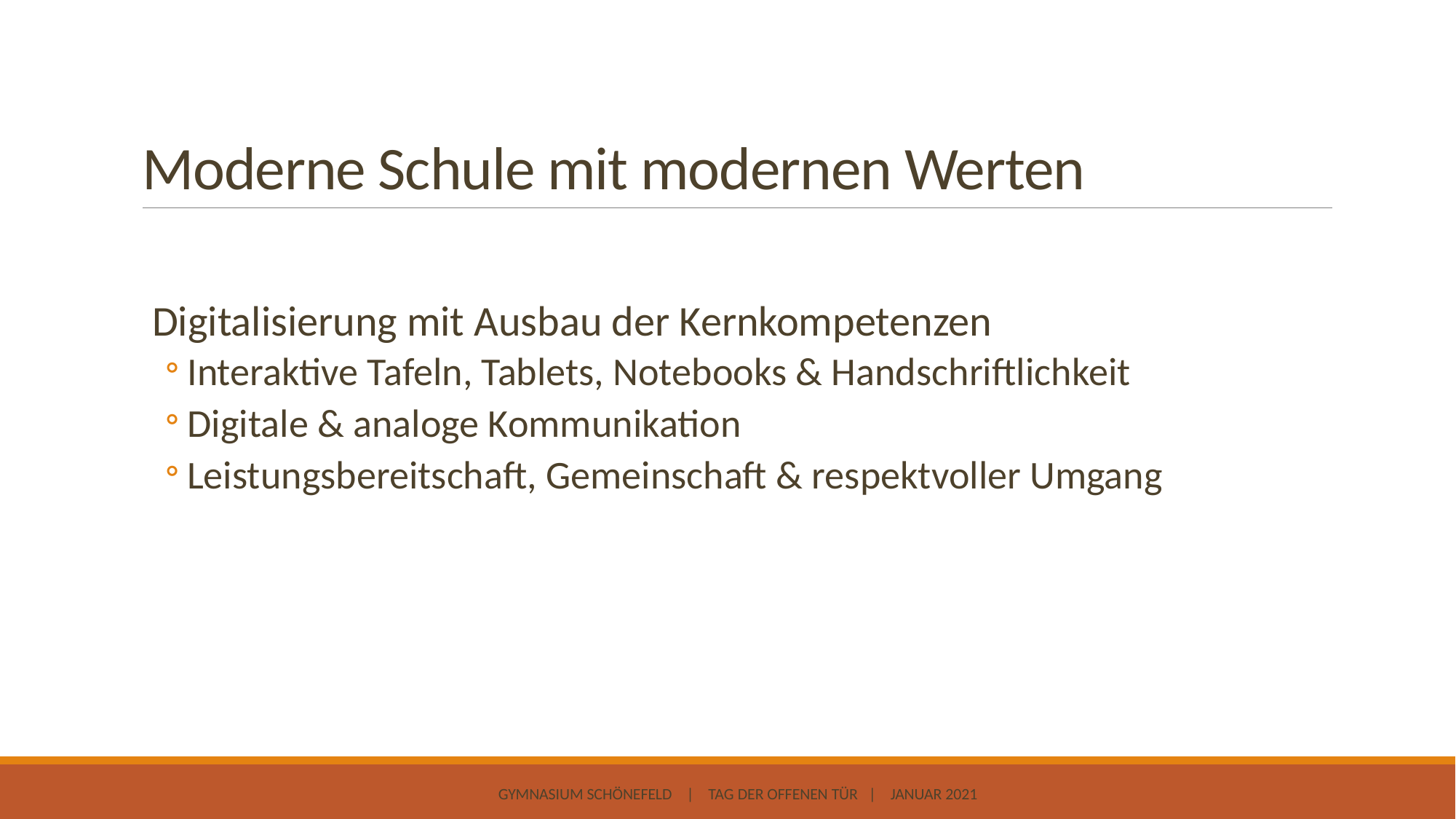

# Moderne Schule mit modernen Werten

Digitalisierung mit Ausbau der Kernkompetenzen
Interaktive Tafeln, Tablets, Notebooks & Handschriftlichkeit
Digitale & analoge Kommunikation
Leistungsbereitschaft, Gemeinschaft & respektvoller Umgang

Gymnasium Schönefeld    |    TAG DER OFFENEN TÜR   |    Januar 2021